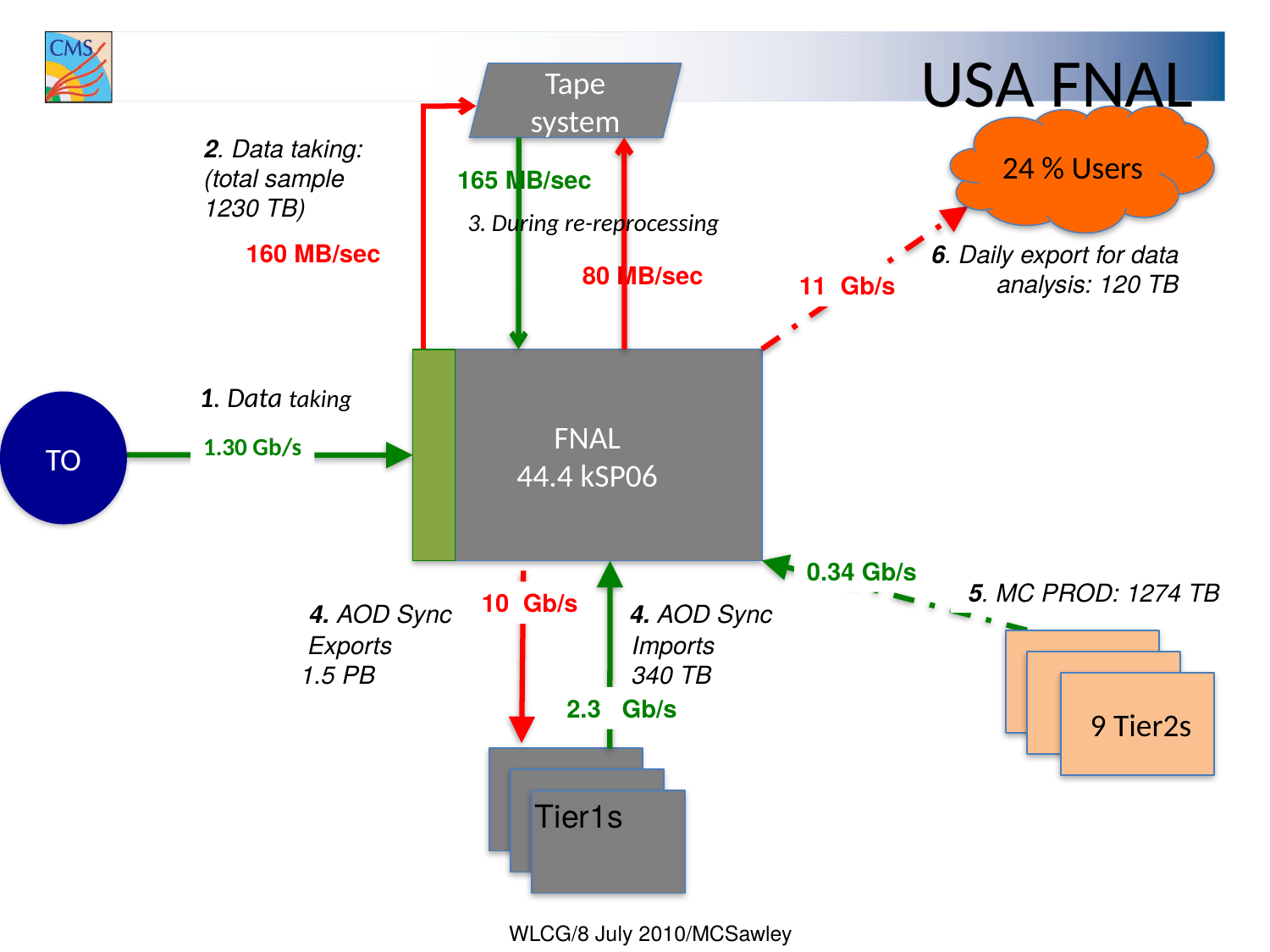

# USA FNAL
Tape system

24 % Users

2. Data taking: (total sample 1230 TB)
165 MB/sec
3. During re-reprocessing
160 MB/sec
6. Daily export for data analysis: 120 TB
80 MB/sec
11  Gb/s
FNAL
44.4 kSP06

1. Data taking
1.30 Gb/s
TO
0.34 Gb/s
5. MC PROD: 1274 TB
10  Gb/s
4. AOD Sync
4. AOD Sync
 Exports
1.5 PB

Imports
340 TB

 9 Tier2s
2.3   Gb/s

Tier1s